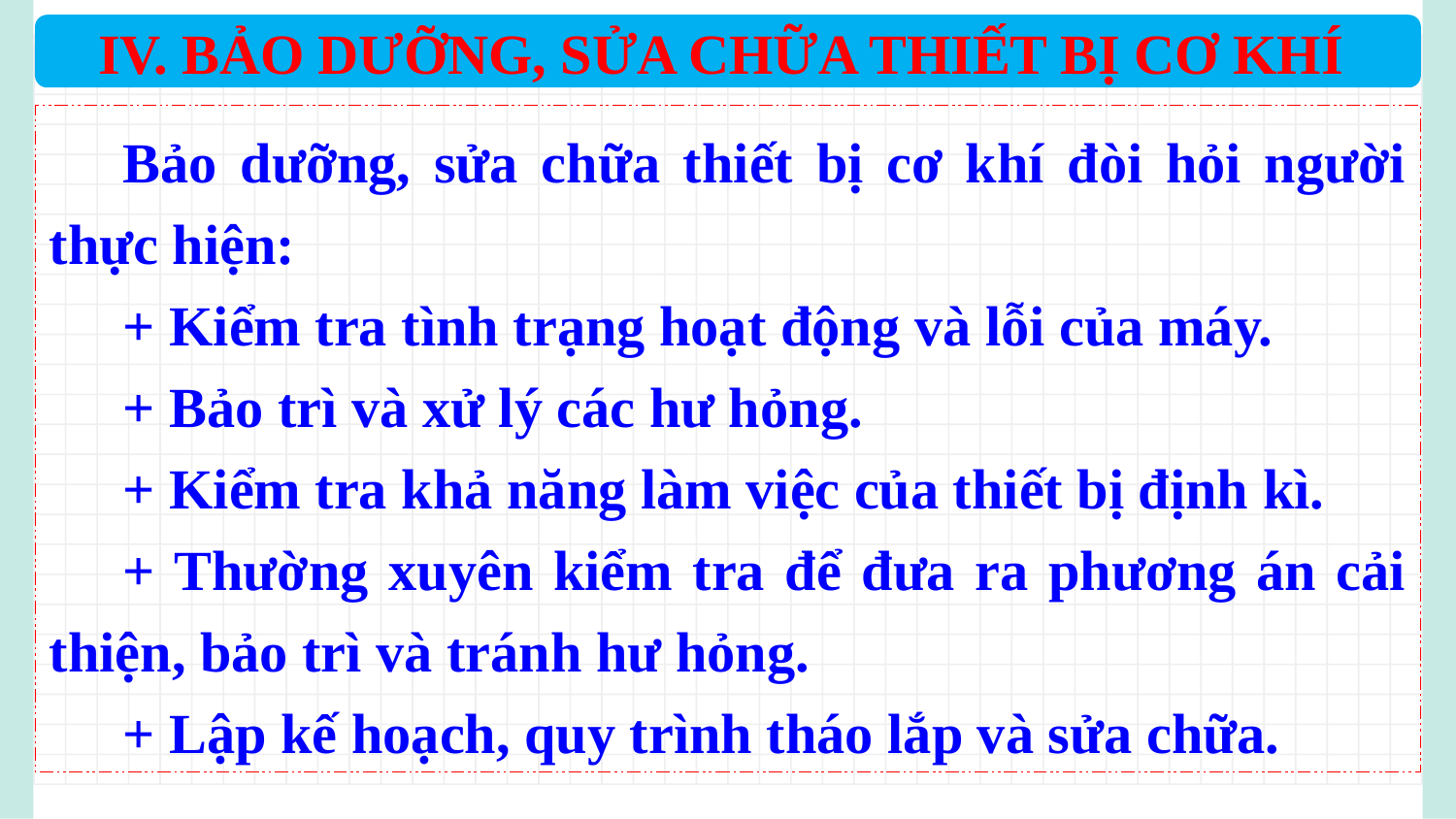

IV. BẢO DƯỠNG, SỬA CHỮA THIẾT BỊ CƠ KHÍ
	Bảo dưỡng, sửa chữa thiết bị cơ khí đòi hỏi người thực hiện:
	+ Kiểm tra tình trạng hoạt động và lỗi của máy.
	+ Bảo trì và xử lý các hư hỏng.
	+ Kiểm tra khả năng làm việc của thiết bị định kì.
	+ Thường xuyên kiểm tra để đưa ra phương án cải thiện, bảo trì và tránh hư hỏng.
	+ Lập kế hoạch, quy trình tháo lắp và sửa chữa.